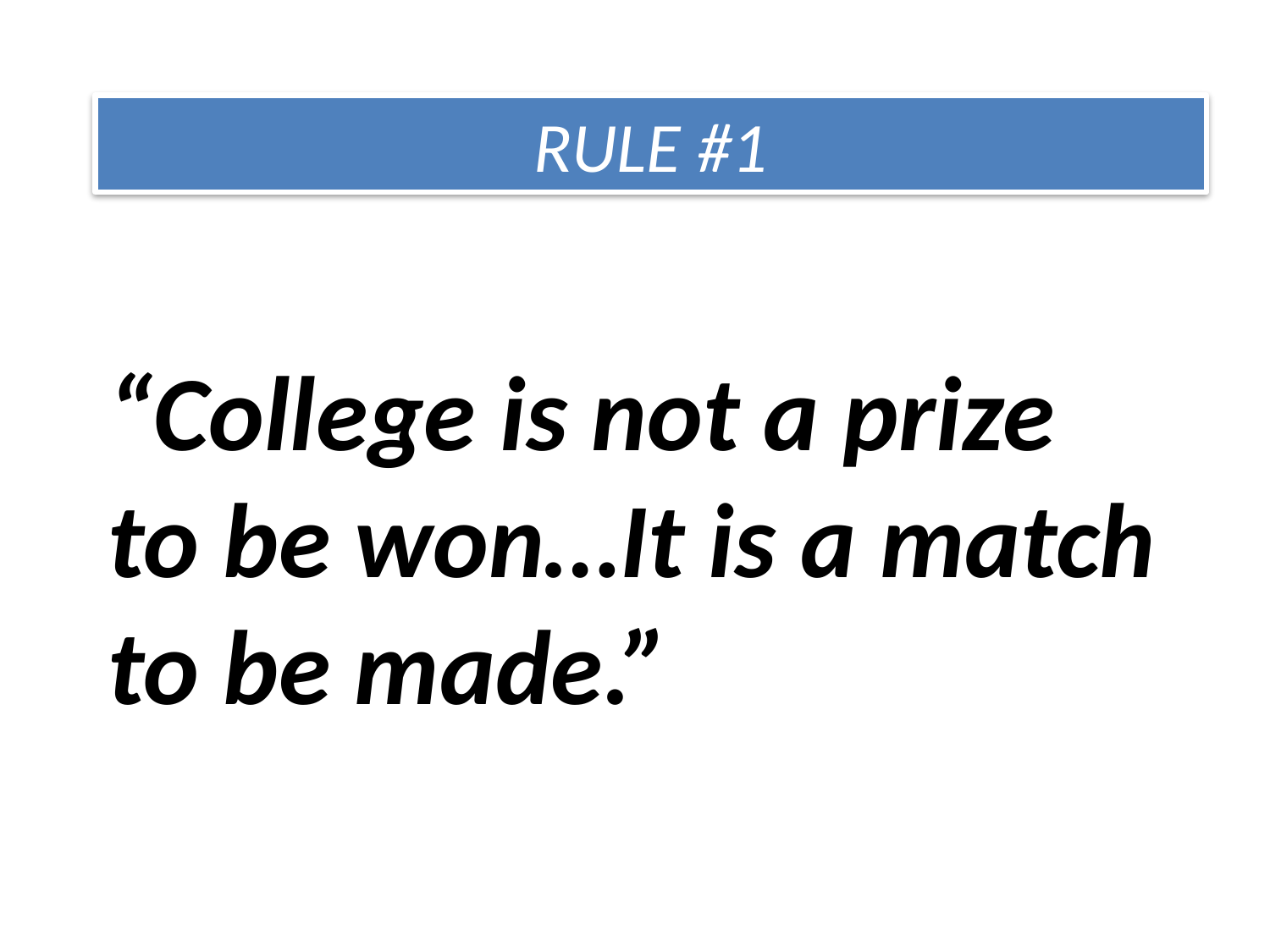

RULE #1
“College is not a prize to be won…It is a match to be made.”